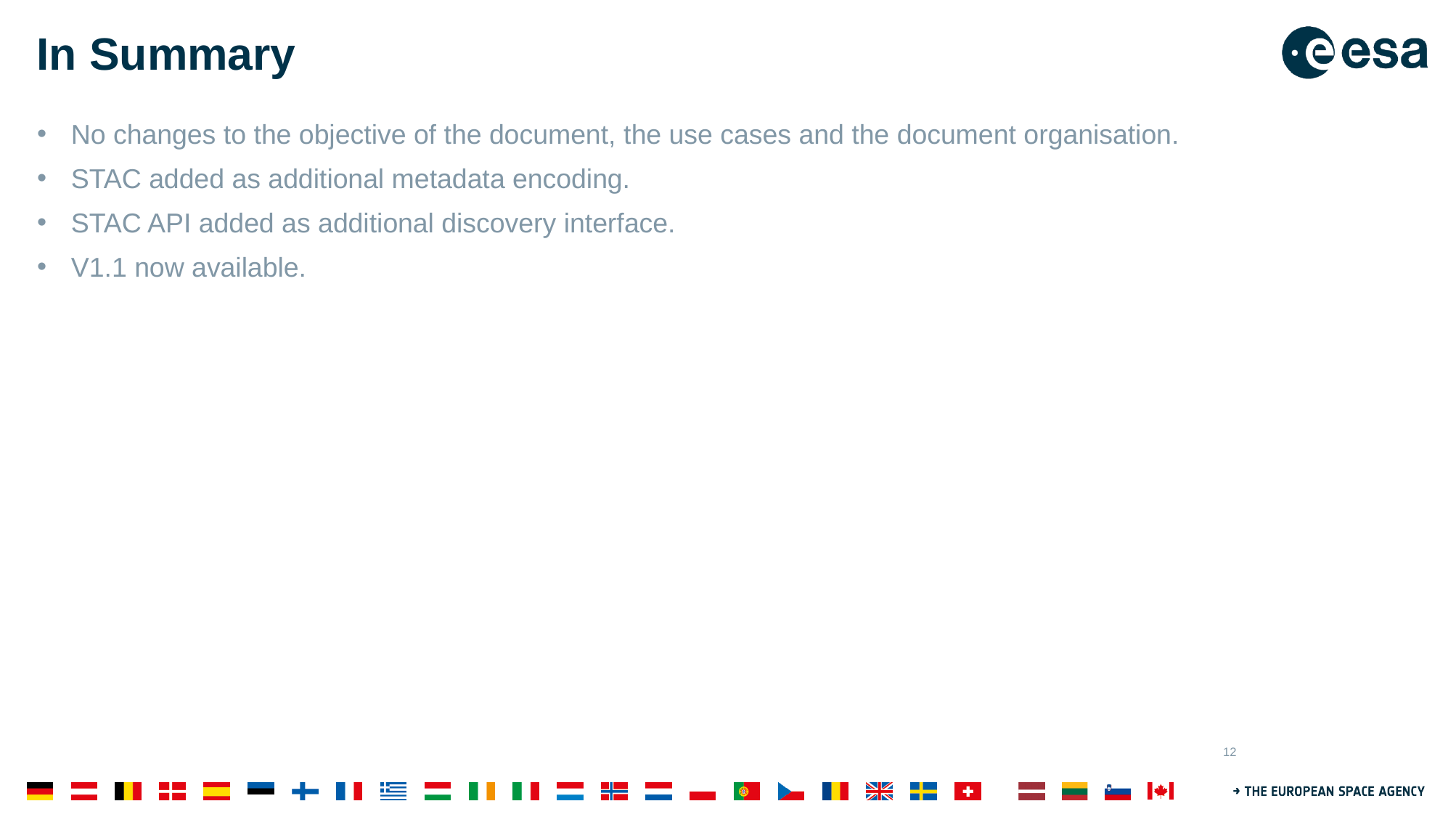

# In Summary
No changes to the objective of the document, the use cases and the document organisation.
STAC added as additional metadata encoding.
STAC API added as additional discovery interface.
V1.1 now available.